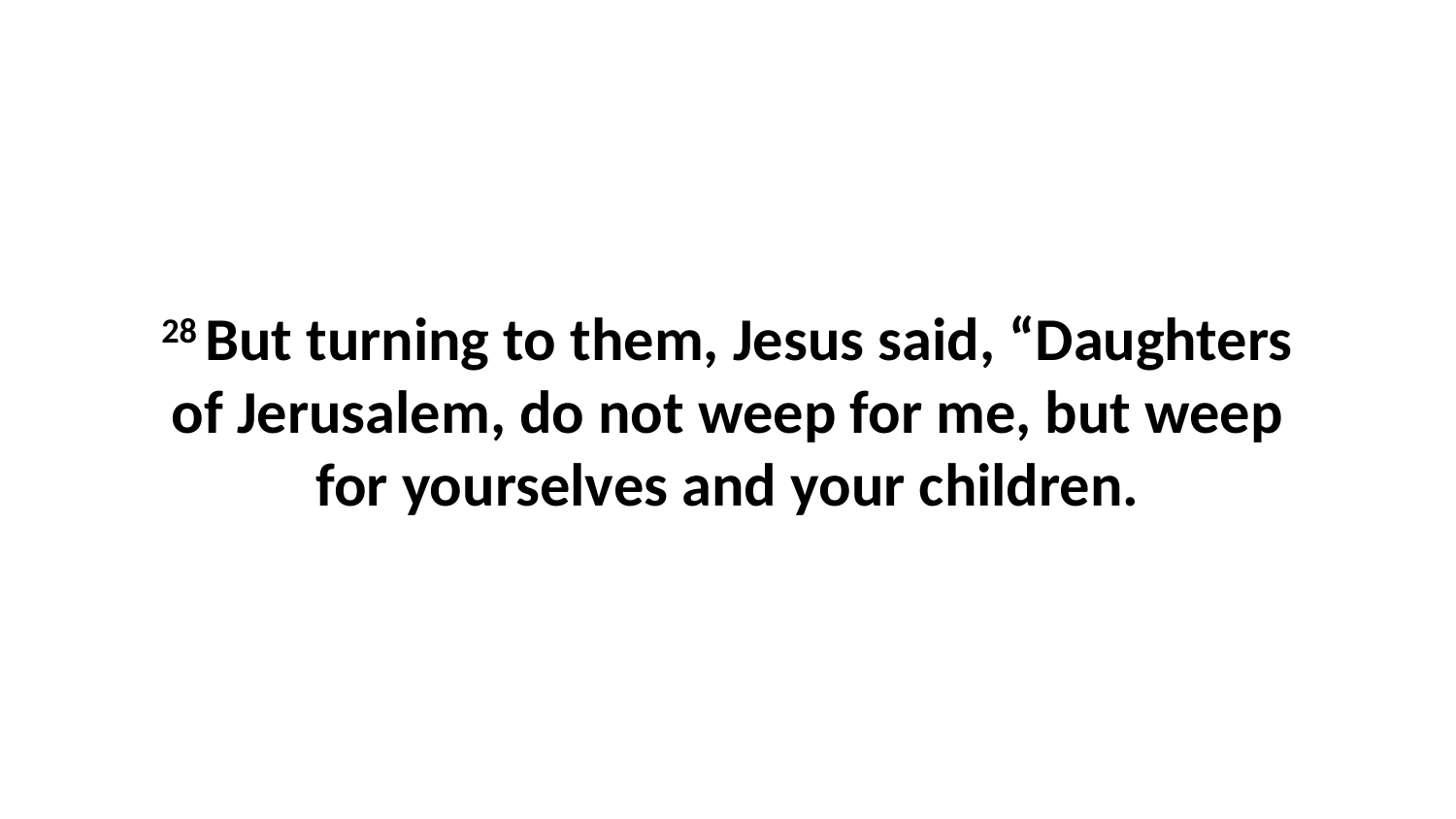

28 But turning to them, Jesus said, “Daughters of Jerusalem, do not weep for me, but weep for yourselves and your children.